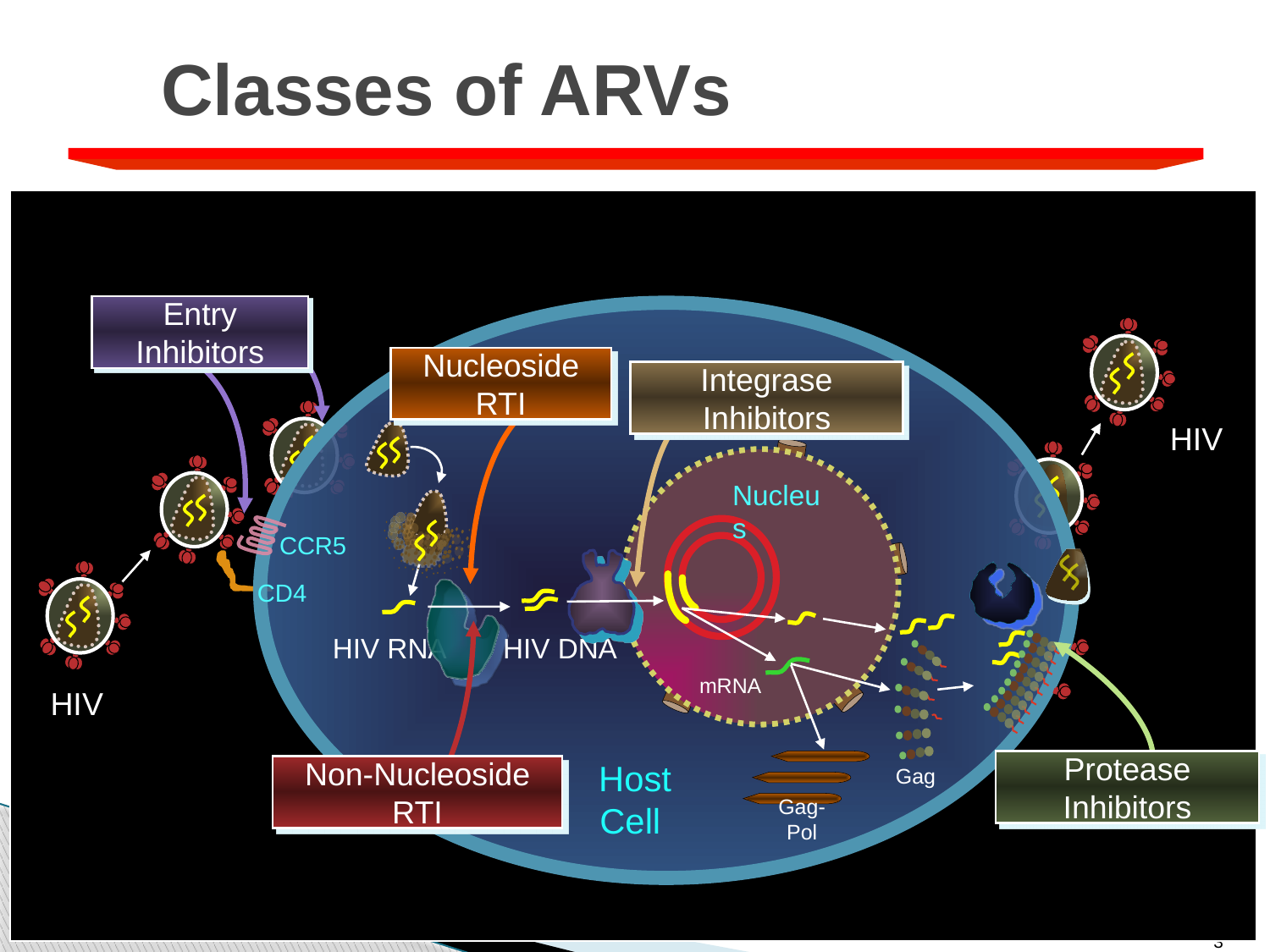

# Classes of ARVs

Entry Inhibitors

Nucleoside RTI

Integrase Inhibitors

HIV

Nucleus

CCR5

CD4

HIV RNA
HIV DNA

 mRNA

HIV

Protease Inhibitors

Non-Nucleoside RTI
Gag
Host Cell

Gag-Pol

, October 2009
Module 4: Paediatric HIV, Antiretroviral Drugs, March 2011
153